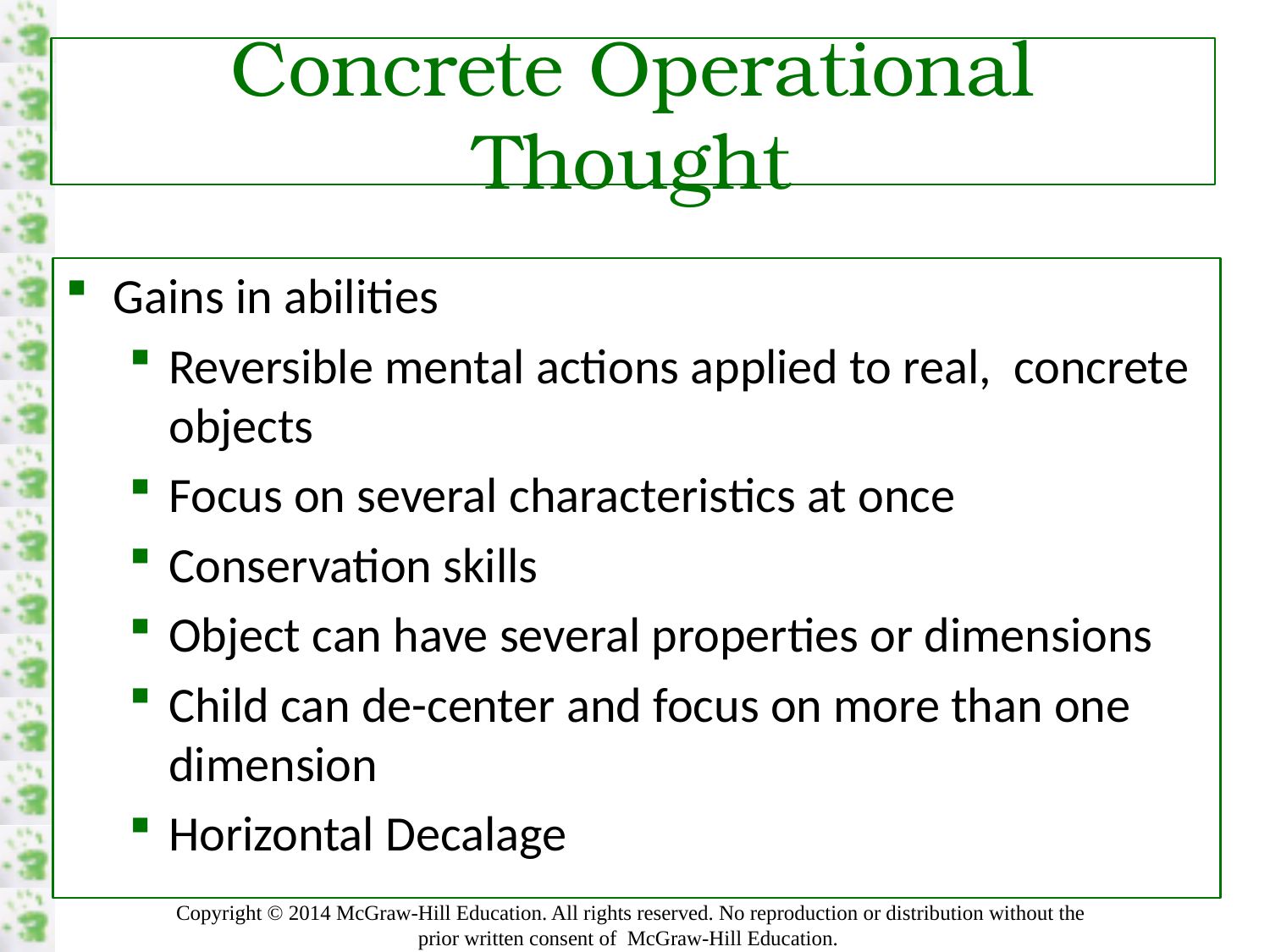

# Concrete Operational Thought
Gains in abilities
Reversible mental actions applied to real,  concrete objects
Focus on several characteristics at once
Conservation skills
Object can have several properties or dimensions
Child can de-center and focus on more than one dimension
Horizontal Decalage